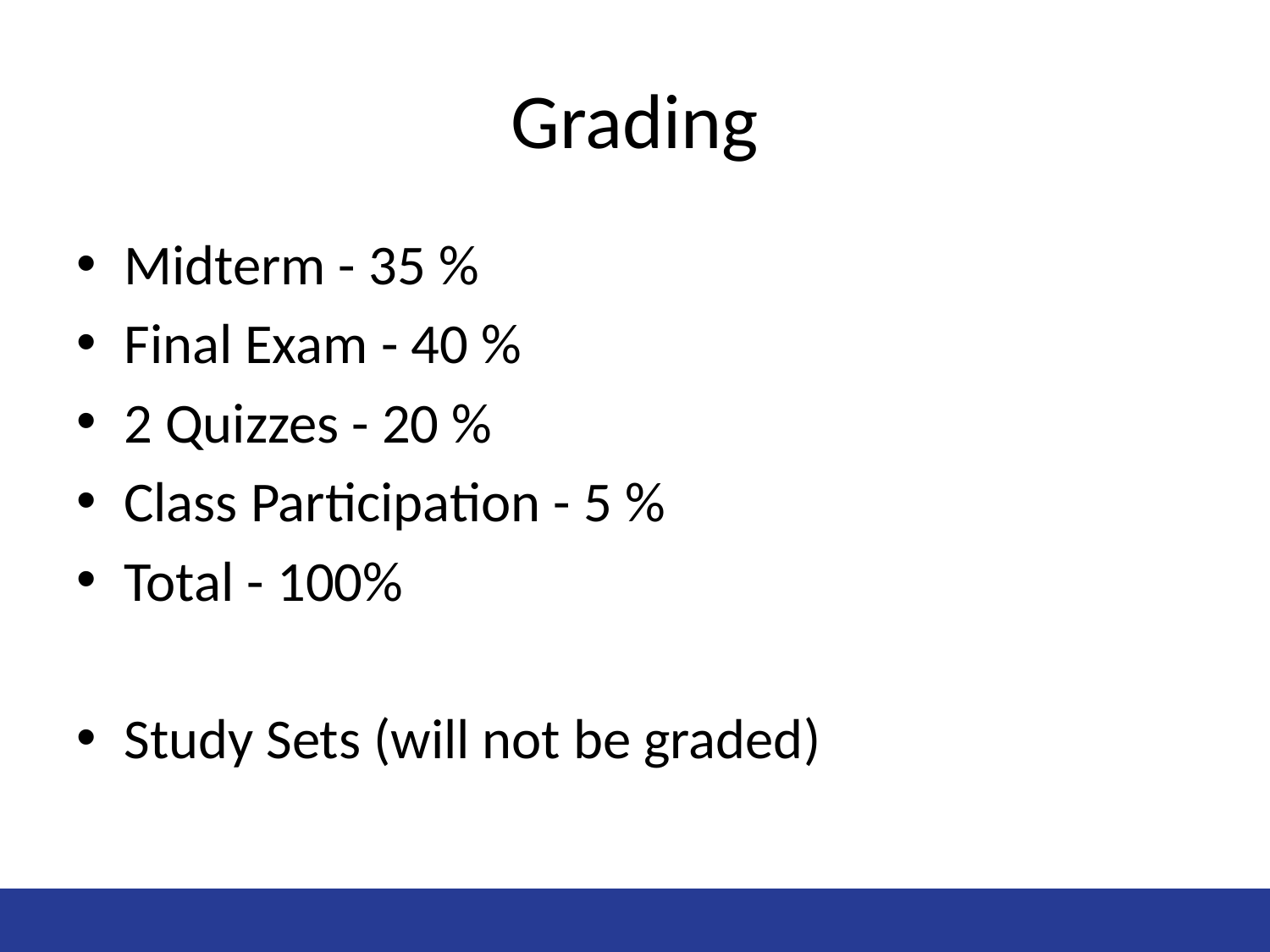

# Grading
Midterm - 35 %
Final Exam - 40 %
2 Quizzes - 20 %
Class Participation - 5 %
Total - 100%

Study Sets (will not be graded)